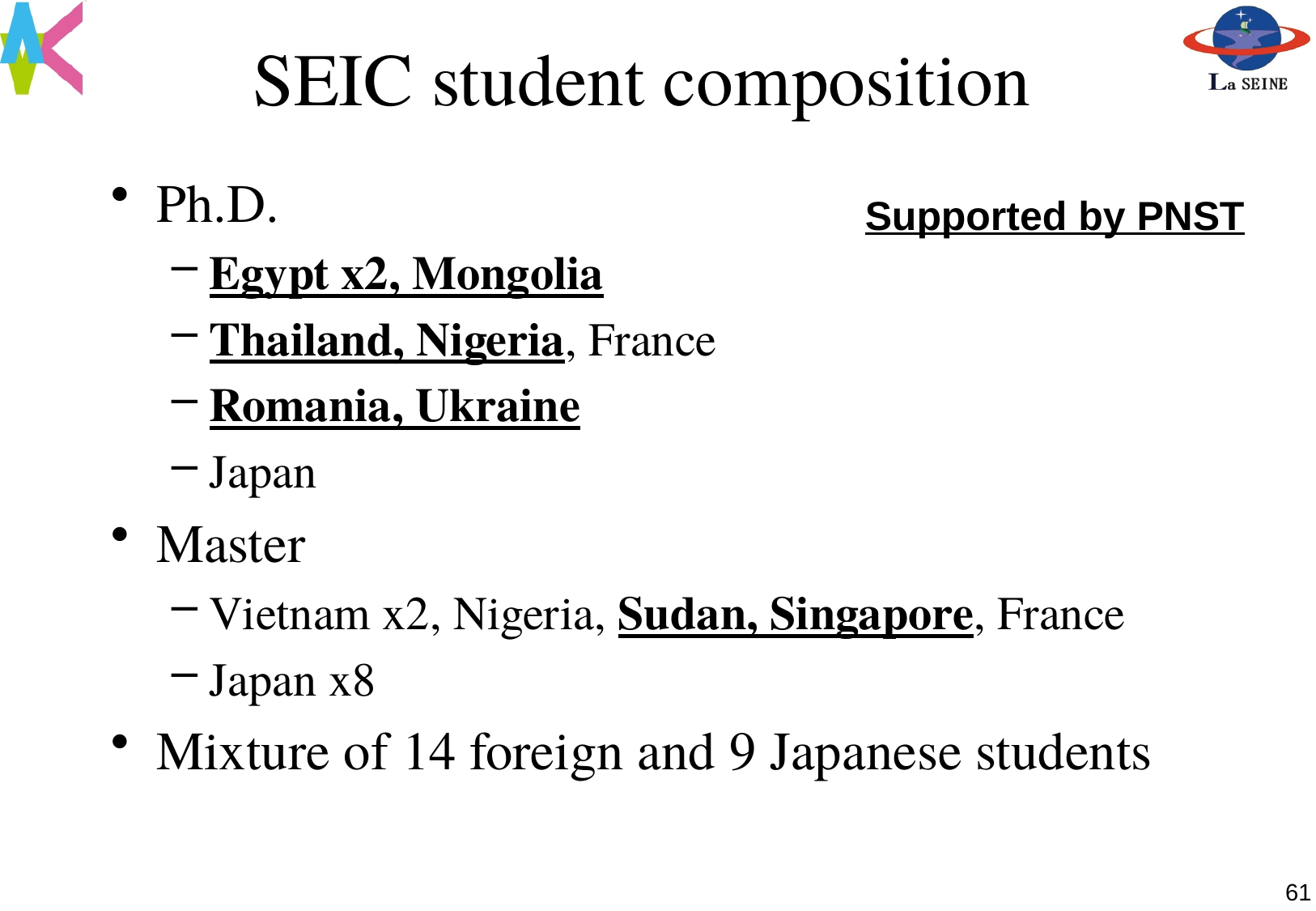

# SEIC student composition
Ph.D.
Egypt x2, Mongolia
Thailand, Nigeria, France
Romania, Ukraine
Japan
Master
Vietnam x2, Nigeria, Sudan, Singapore, France
Japan x8
Mixture of 14 foreign and 9 Japanese students

Supported by PNST
61